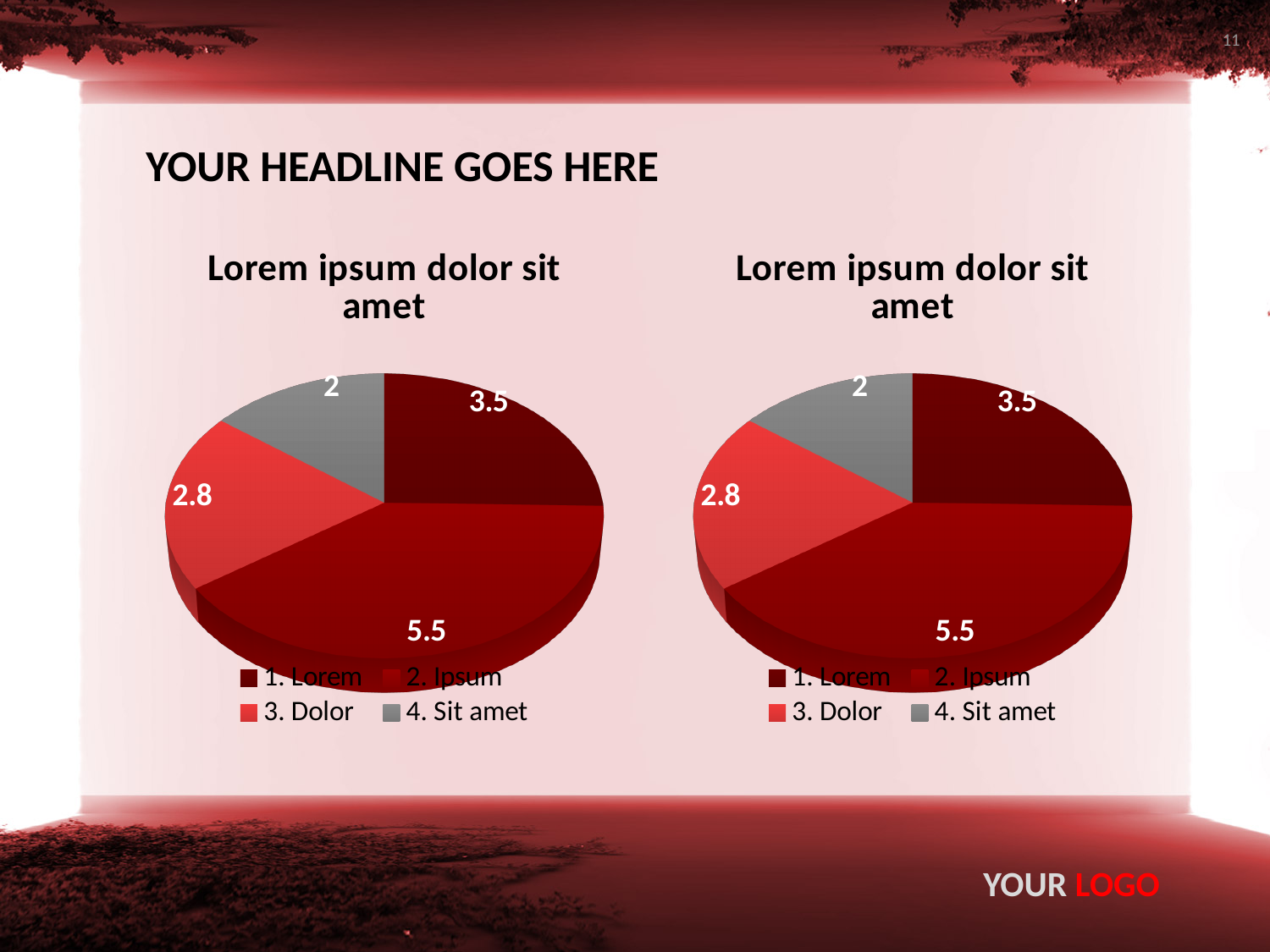

11
# YOUR HEADLINE GOES HERE

[unsupported chart]

[unsupported chart]

YOUR LOGO